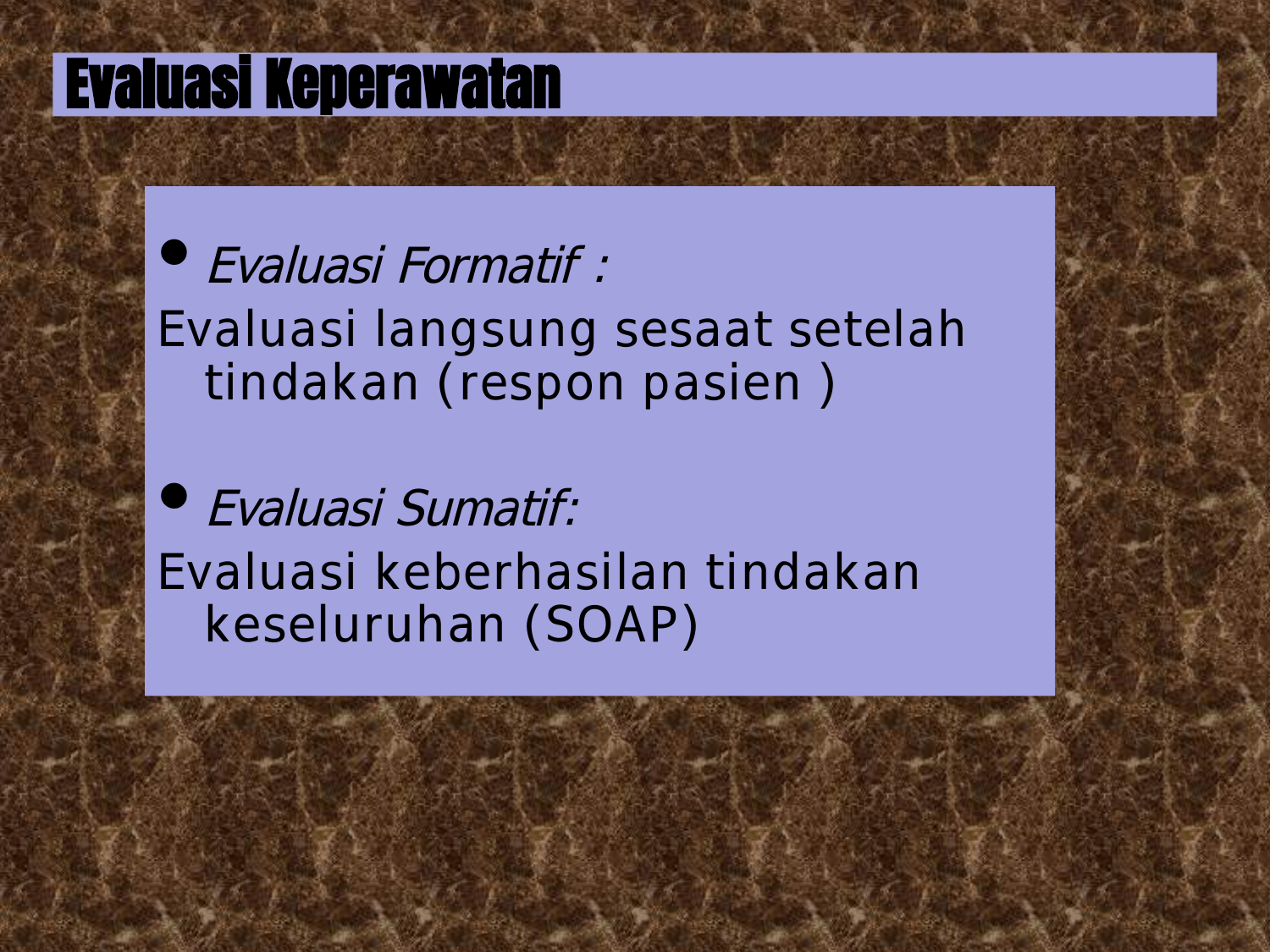

# Evaluasi Keperawatan

Evaluasi Formatif :
Evaluasi langsung sesaat setelah tindakan (respon pasien )

Evaluasi Sumatif:
Evaluasi keberhasilan tindakan keseluruhan (SOAP)